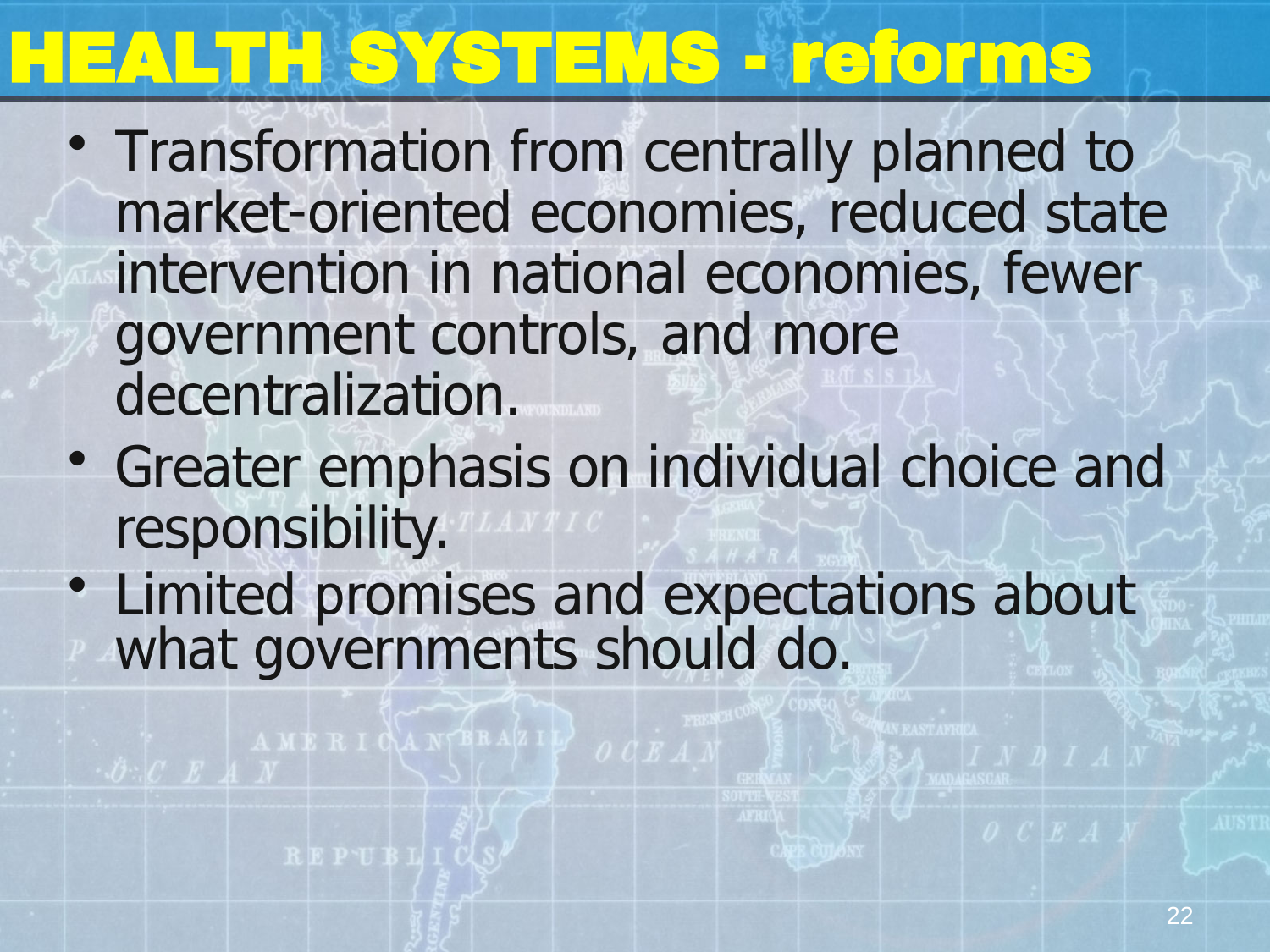

HEALTH SYSTEMS - reforms
Transformation from centrally planned to market-oriented economies, reduced state intervention in national economies, fewer government controls, and more decentralization.
Greater emphasis on individual choice and responsibility.
Limited promises and expectations about what governments should do.
22